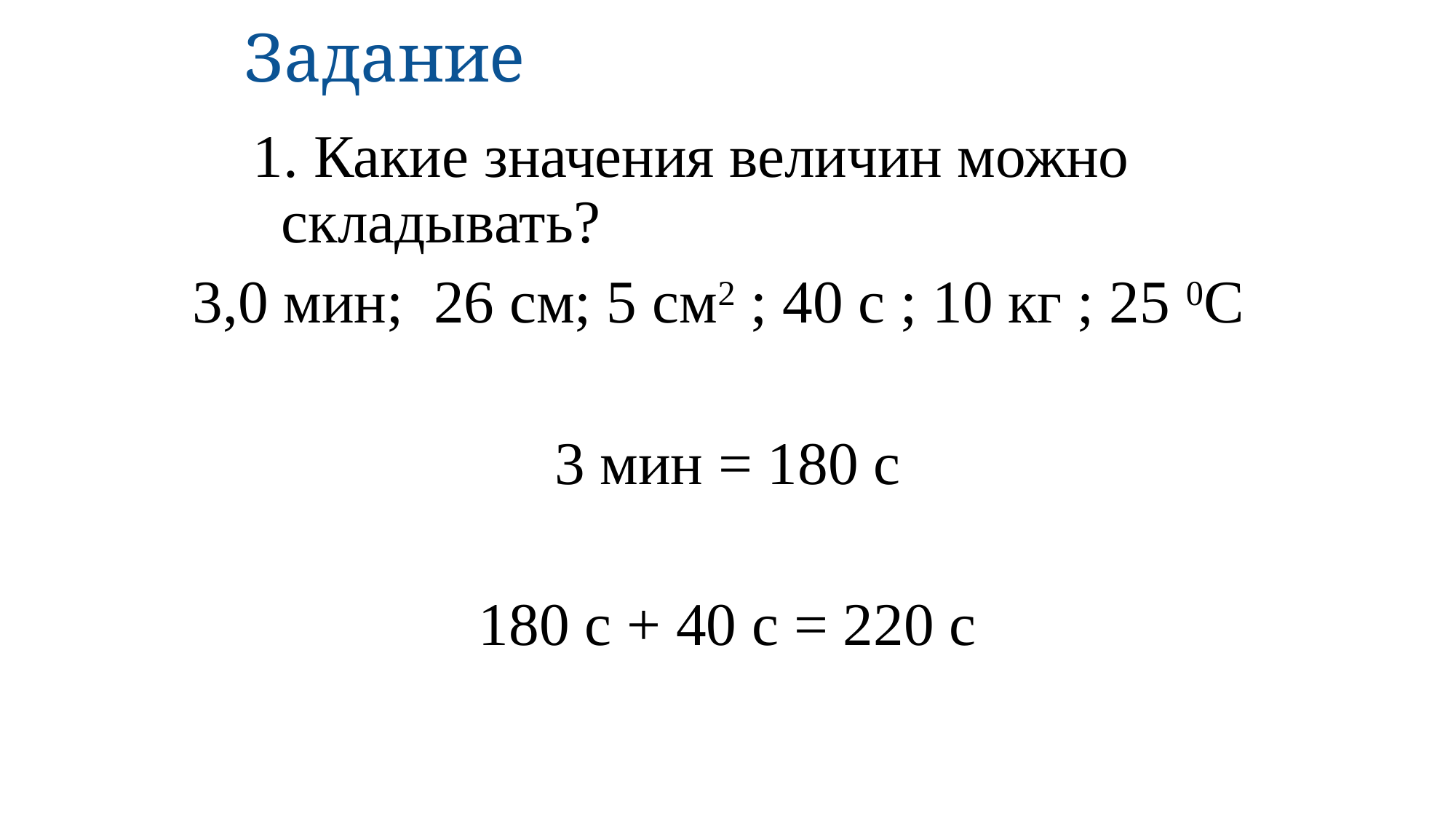

# Задание
    1. Какие значения величин можно складывать?
3,0 мин;  26 см; 5 см2 ; 40 с ; 10 кг ; 25 0С

3 мин = 180 с

180 с + 40 с = 220 с